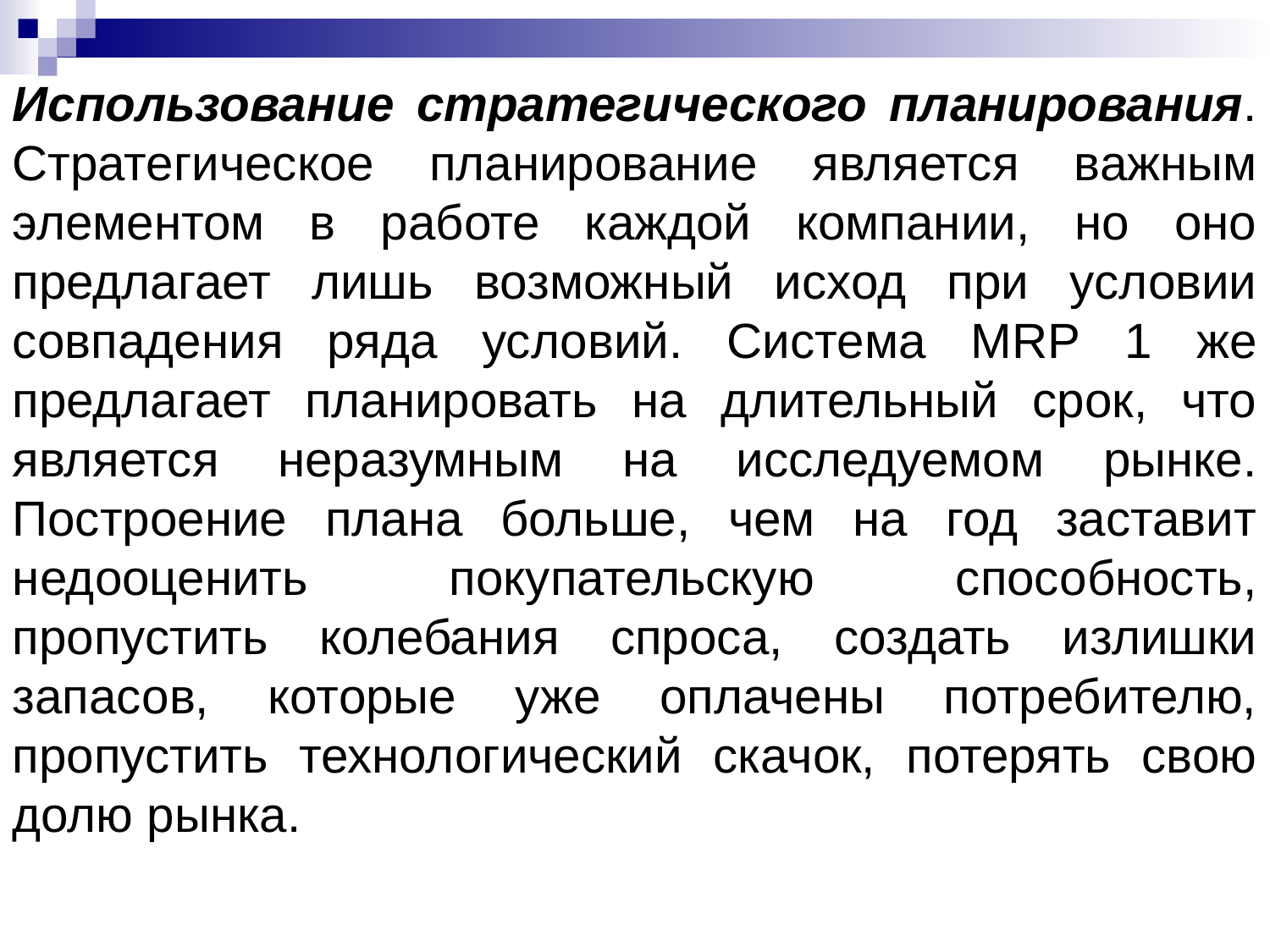

Использование стратегического планирования. Стратегическое планирование является важным элементом в работе каждой компании, но оно предлагает лишь возможный исход при условии совпадения ряда условий. Система MRP 1 же предлагает планировать на длительный срок, что является неразумным на исследуемом рынке. Построение плана больше, чем на год заставит недооценить покупательскую способность, пропустить колебания спроса, создать излишки запасов, которые уже оплачены потребителю, пропустить технологический скачок, потерять свою долю рынка.